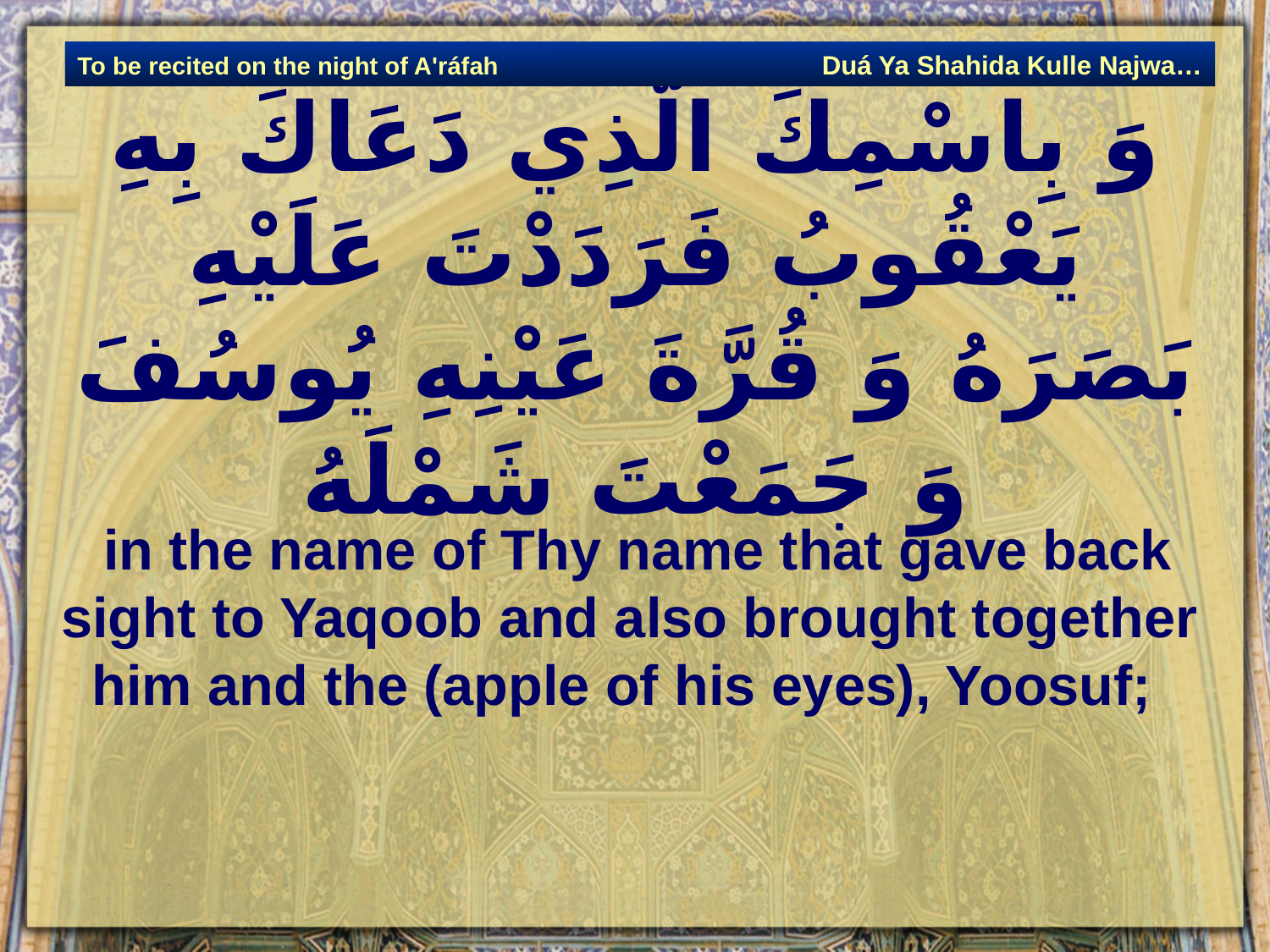

Duá Ya Shahida Kulle Najwa…
To be recited on the night of A'ráfah
# وَ بِاسْمِكَ الَّذِي دَعَاكَ بِهِ يَعْقُوبُ فَرَدَدْتَ عَلَيْهِ بَصَرَهُ وَ قُرَّةَ عَيْنِهِ يُوسُفَ وَ جَمَعْتَ شَمْلَهُ‏
 in the name of Thy name that gave back sight to Yaqoob and also brought together him and the (apple of his eyes), Yoosuf;